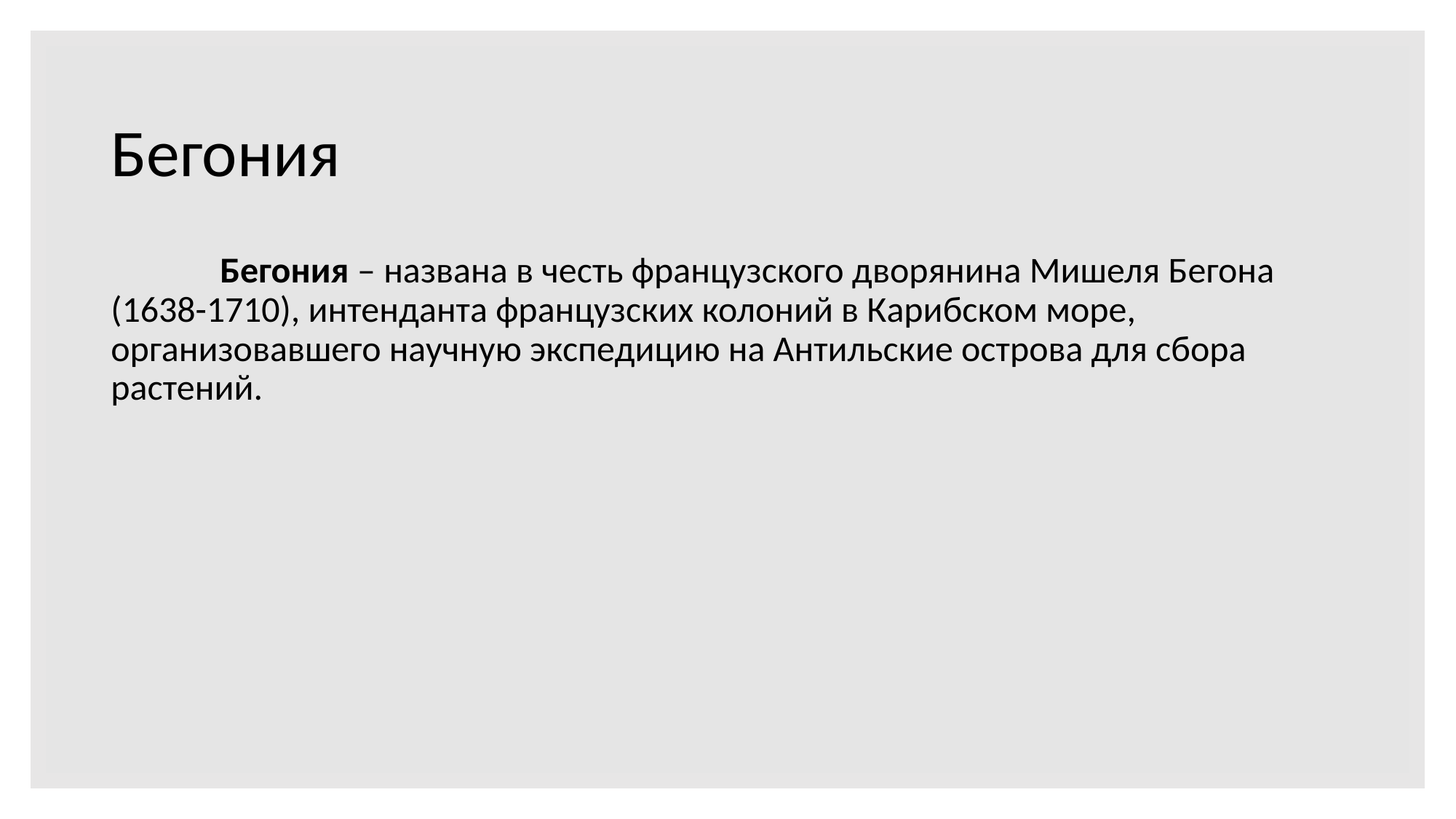

# Бегония
	Бегония – названа в честь французского дворянина Мишеля Бегона (1638-1710), интенданта французских колоний в Карибском море, организовавшего научную экспедицию на Антильские острова для сбора растений.